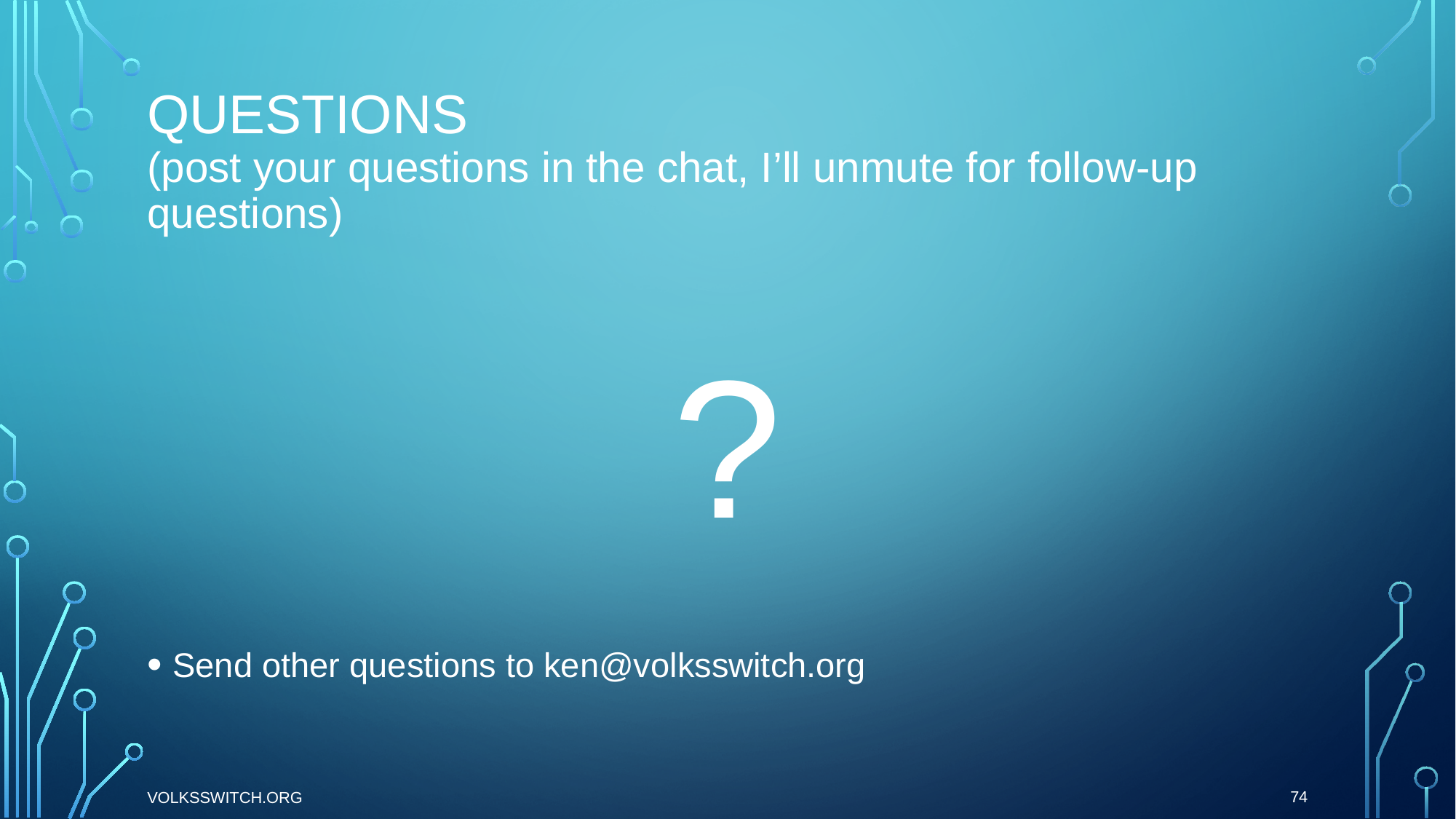

# Questions (post your questions in the chat, I’ll unmute for follow-up questions)
?

Send other questions to ken@volksswitch.org
74
Volksswitch.org